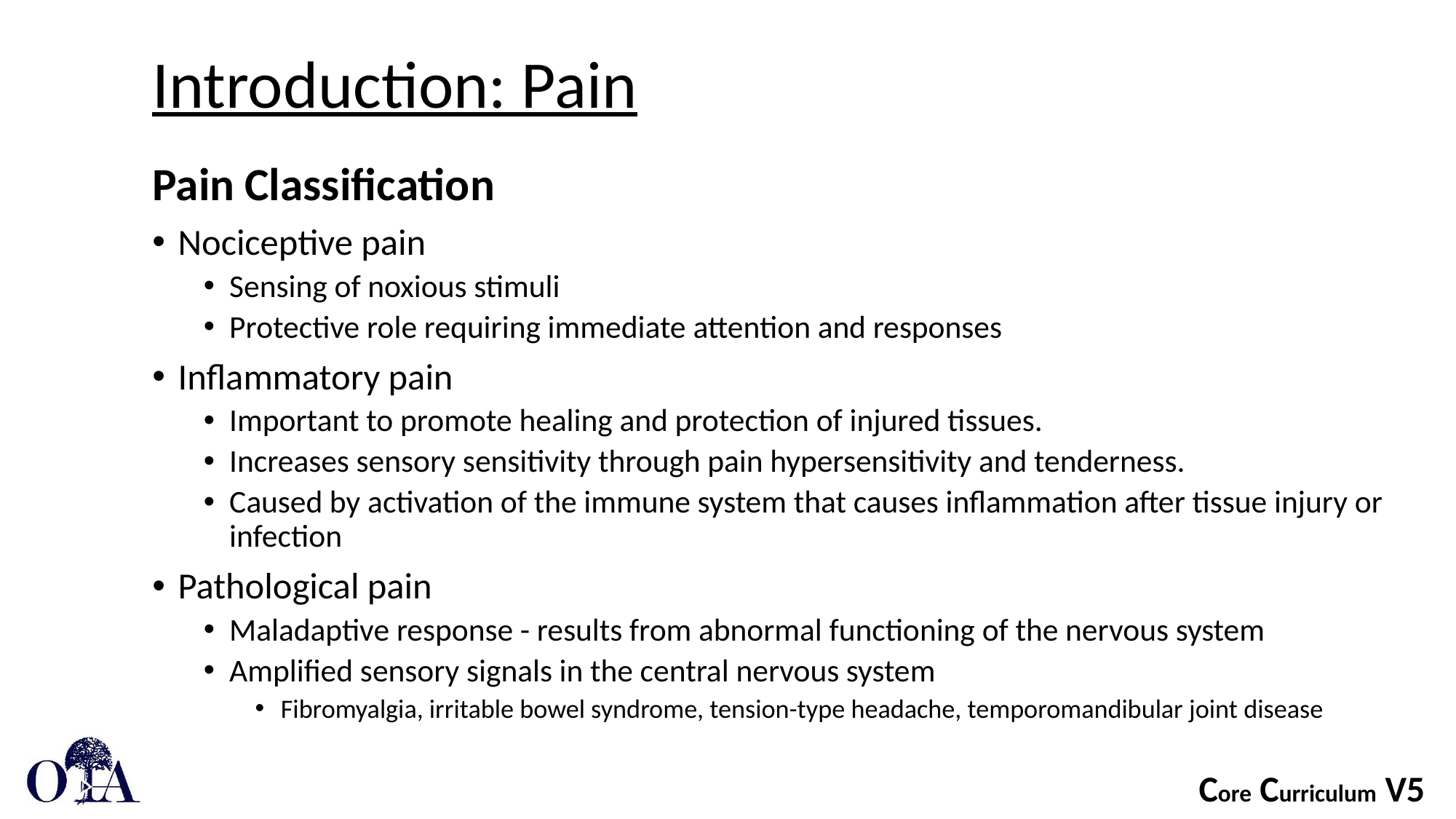

# Introduction: Pain
Pain Classification
Nociceptive pain
Sensing of noxious stimuli
Protective role requiring immediate attention and responses
Inflammatory pain
Important to promote healing and protection of injured tissues.
Increases sensory sensitivity through pain hypersensitivity and tenderness.
Caused by activation of the immune system that causes inflammation after tissue injury or infection
Pathological pain
Maladaptive response - results from abnormal functioning of the nervous system
Amplified sensory signals in the central nervous system
Fibromyalgia, irritable bowel syndrome, tension-type headache, temporomandibular joint disease